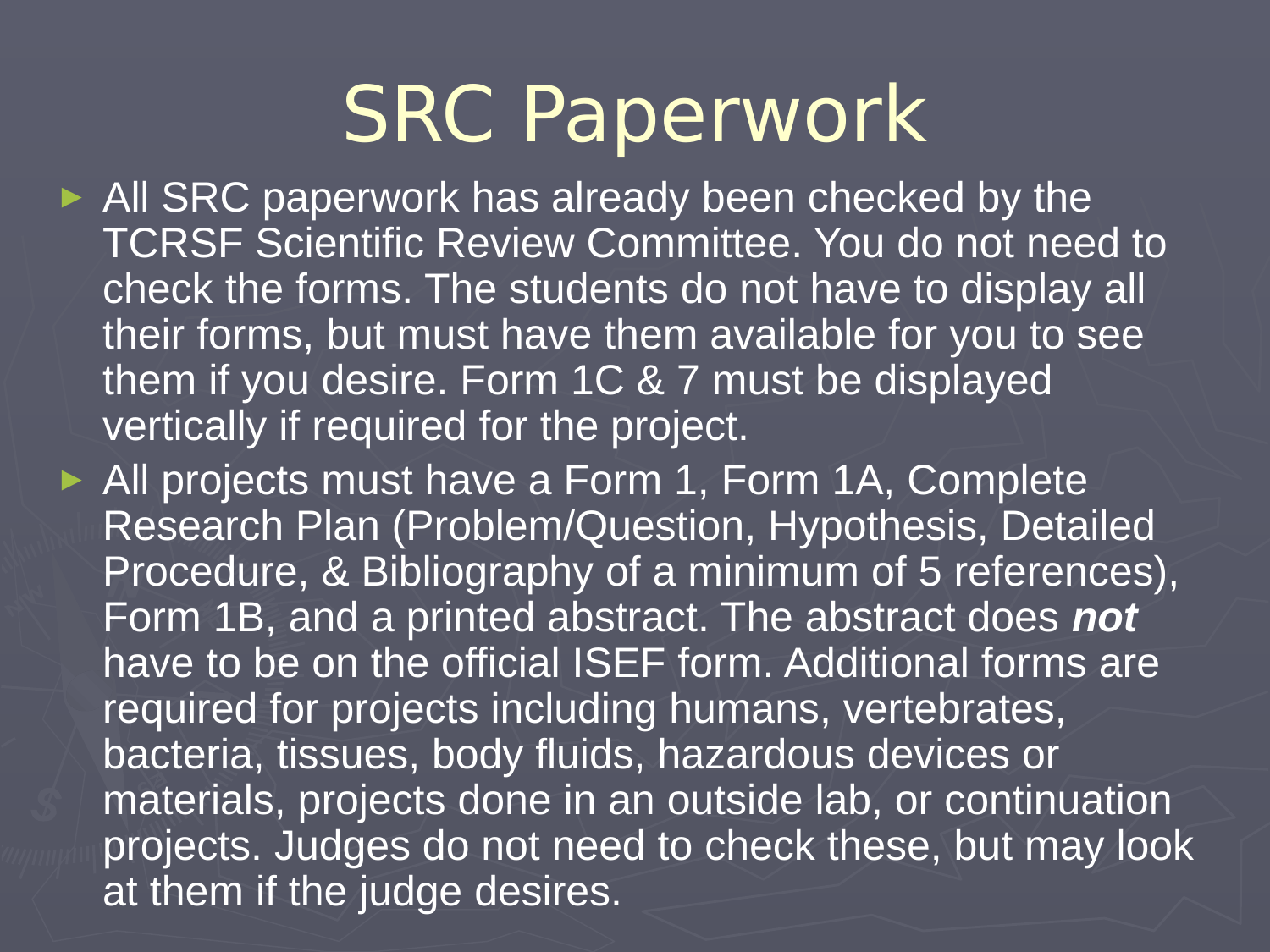

# SRC Paperwork
All SRC paperwork has already been checked by the TCRSF Scientific Review Committee. You do not need to check the forms. The students do not have to display all their forms, but must have them available for you to see them if you desire. Form 1C & 7 must be displayed vertically if required for the project.
All projects must have a Form 1, Form 1A, Complete Research Plan (Problem/Question, Hypothesis, Detailed Procedure, & Bibliography of a minimum of 5 references), Form 1B, and a printed abstract. The abstract does not have to be on the official ISEF form. Additional forms are required for projects including humans, vertebrates, bacteria, tissues, body fluids, hazardous devices or materials, projects done in an outside lab, or continuation projects. Judges do not need to check these, but may look at them if the judge desires.